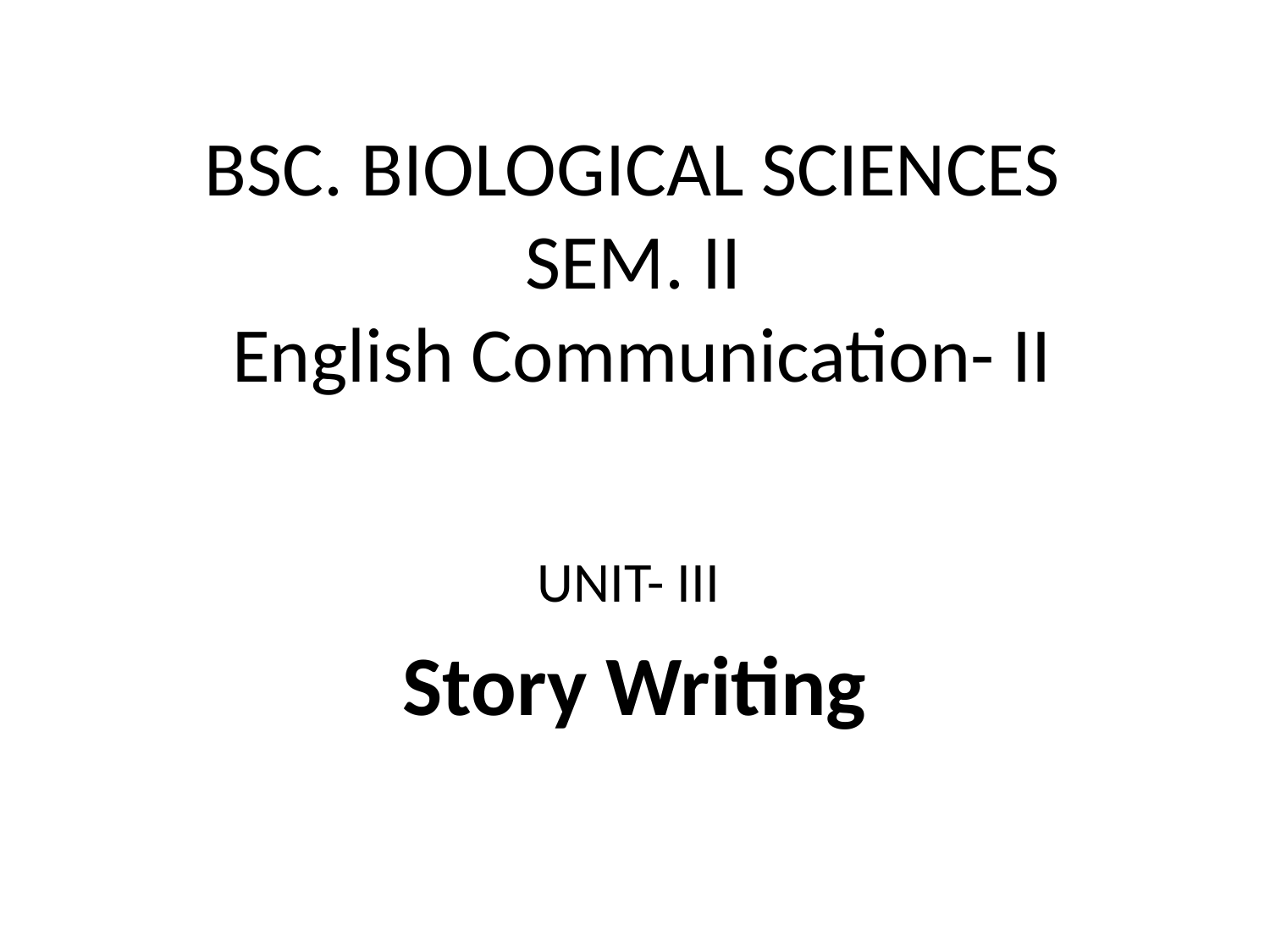

# BSC. BIOLOGICAL SCIENCES SEM. II English Communication- II
UNIT- III
Story Writing